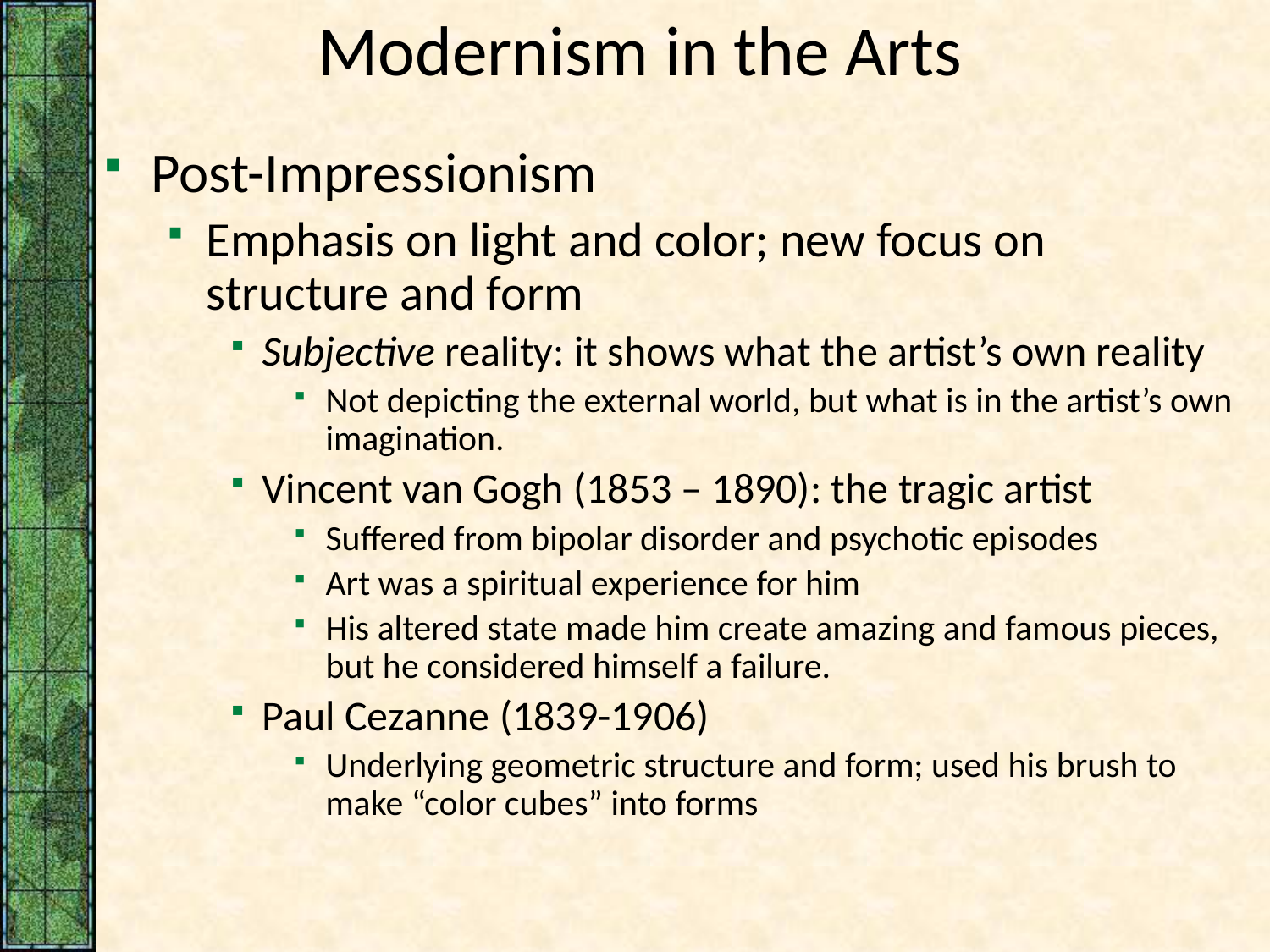

# Modernism in the Arts
Post-Impressionism
Emphasis on light and color; new focus on structure and form
Subjective reality: it shows what the artist’s own reality
Not depicting the external world, but what is in the artist’s own imagination.
Vincent van Gogh (1853 – 1890): the tragic artist
Suffered from bipolar disorder and psychotic episodes
Art was a spiritual experience for him
His altered state made him create amazing and famous pieces, but he considered himself a failure.
Paul Cezanne (1839-1906)
Underlying geometric structure and form; used his brush to make “color cubes” into forms